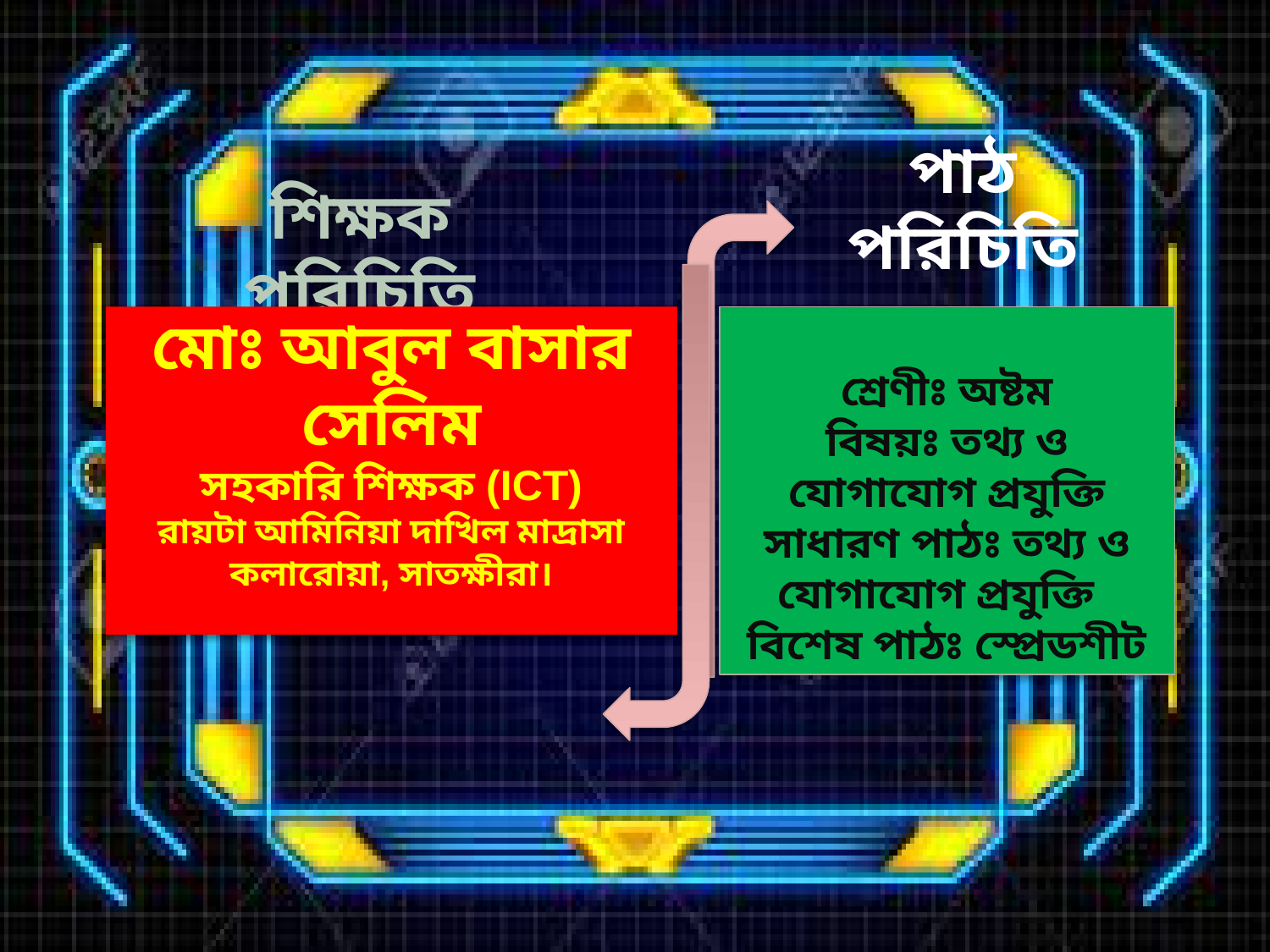

শিক্ষক পরিচিতি
পাঠ পরিচিতি

মোঃ আবুল বাসার সেলিম
সহকারি শিক্ষক (ICT)
রায়টা আমিনিয়া দাখিল মাদ্রাসা
কলারোয়া, সাতক্ষীরা।

শ্রেণীঃ অষ্টম
বিষয়ঃ তথ্য ও যোগাযোগ প্রযুক্তি
সাধারণ পাঠঃ তথ্য ও যোগাযোগ প্রযুক্তি
বিশেষ পাঠঃ স্প্রেডশীট